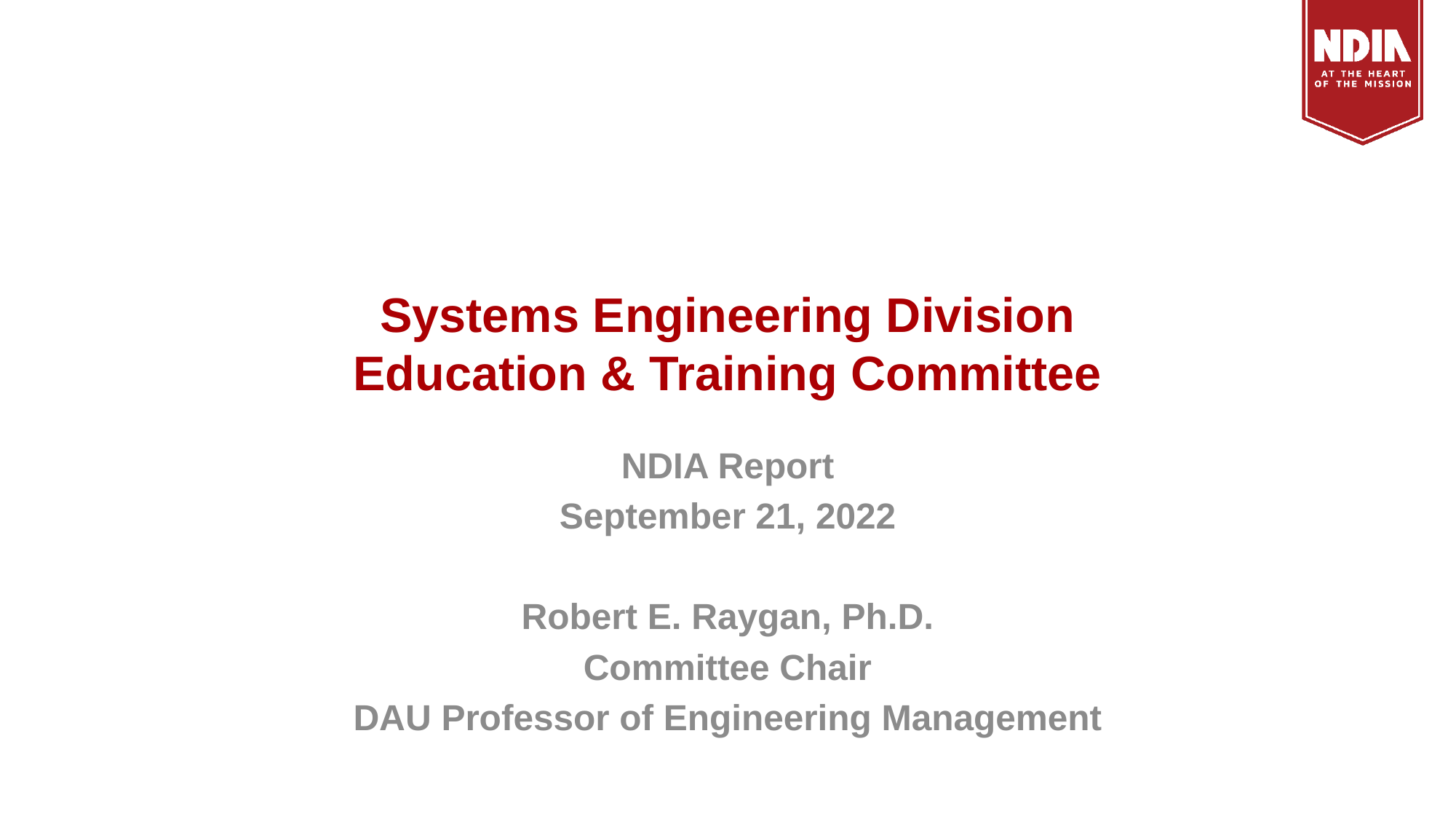

# Systems Engineering Division Education & Training Committee
NDIA Report
September 21, 2022

Robert E. Raygan, Ph.D.
Committee Chair
DAU Professor of Engineering Management